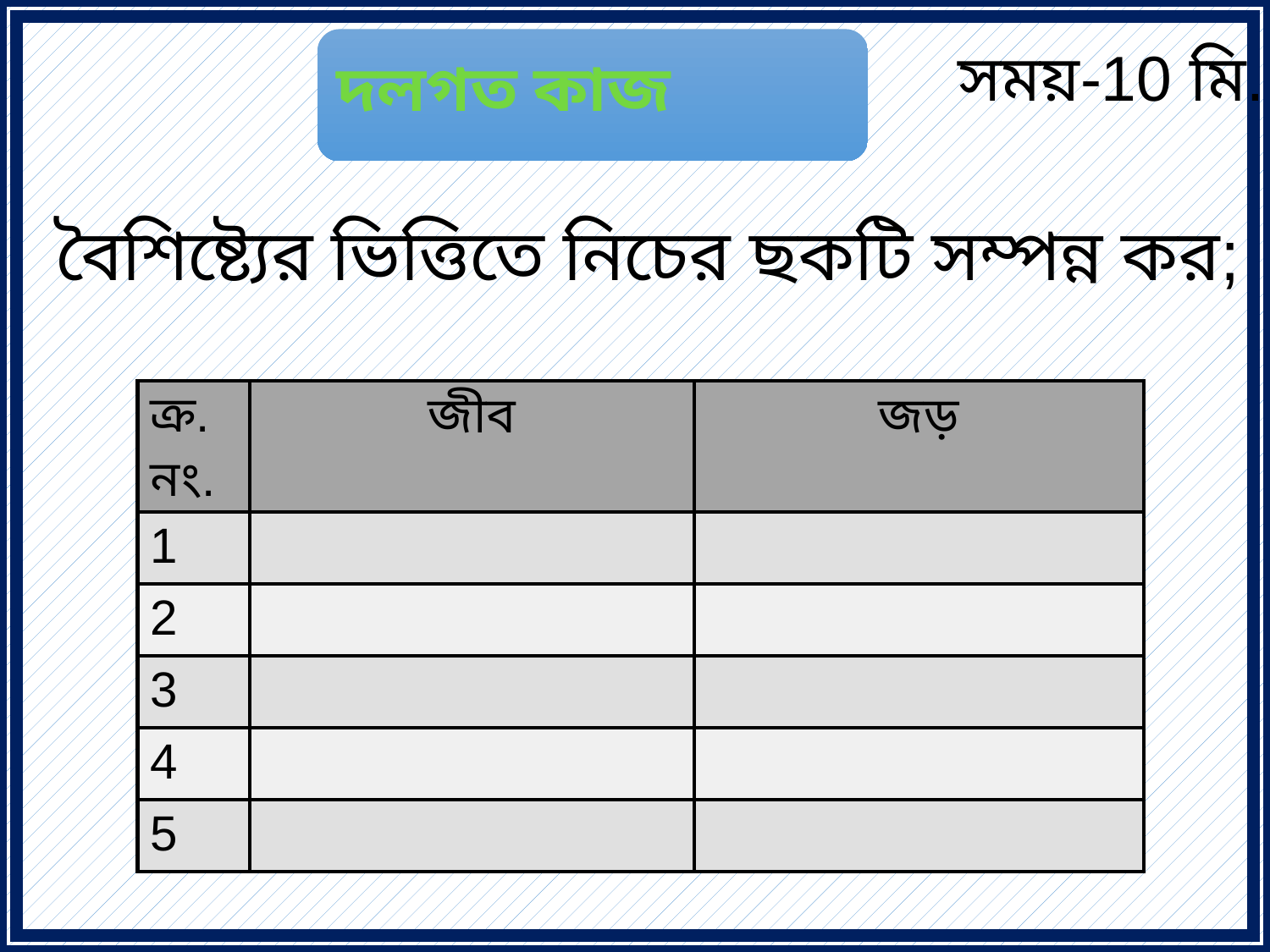

দলগত কাজ
সময়-10 মি.
বৈশিষ্ট্যের ভিত্তিতে নিচের ছকটি সম্পন্ন কর;
| ক্র.নং. | জীব | জড় |
| --- | --- | --- |
| 1 |  |  |
| 2 |  |  |
| 3 |  |  |
| 4 |  |  |
| 5 |  |  |